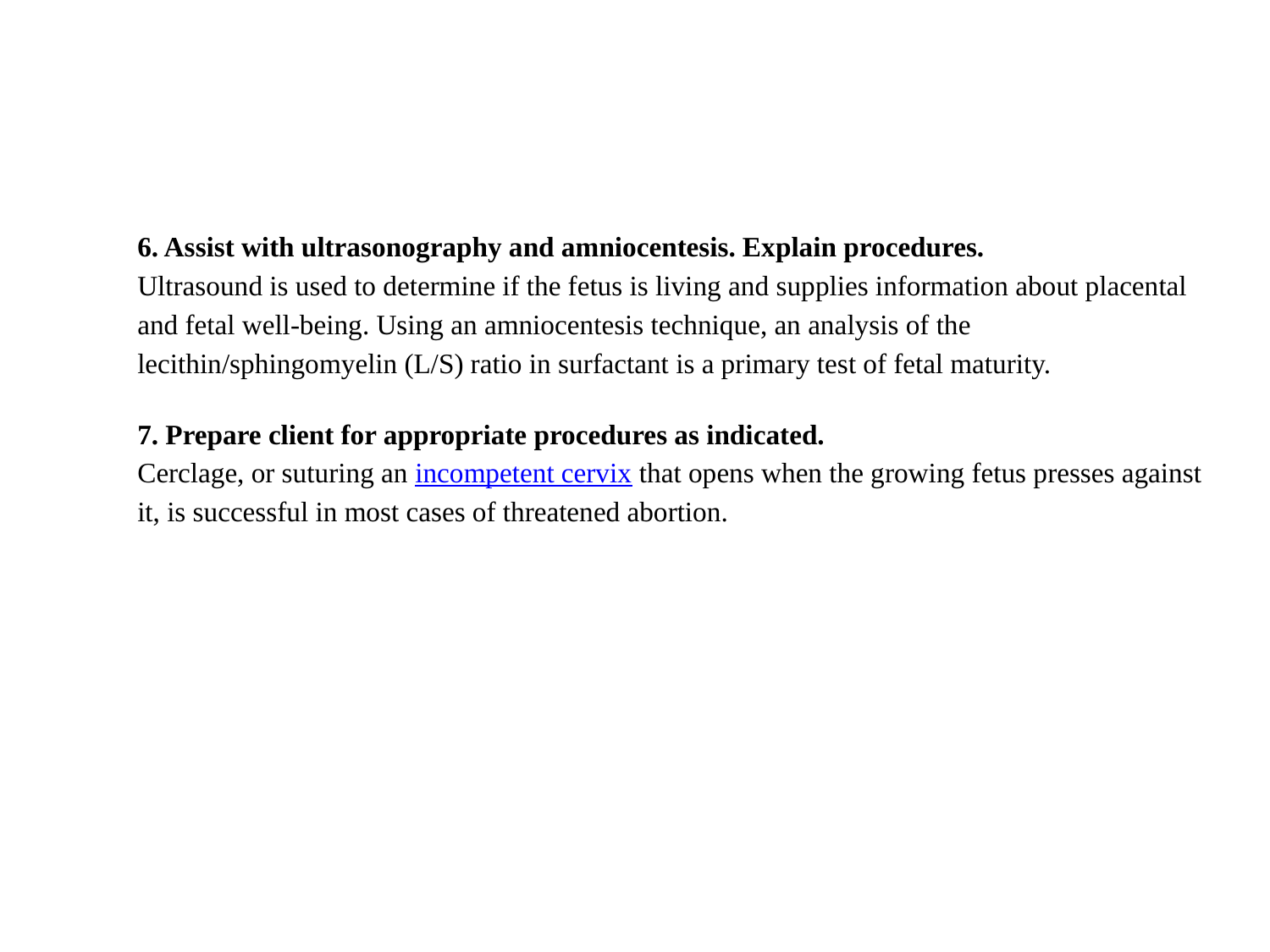

6. Assist with ultrasonography and amniocentesis. Explain procedures.
Ultrasound is used to determine if the fetus is living and supplies information about placental and fetal well-being. Using an amniocentesis technique, an analysis of the lecithin/sphingomyelin (L/S) ratio in surfactant is a primary test of fetal maturity.
7. Prepare client for appropriate procedures as indicated.
Cerclage, or suturing an incompetent cervix that opens when the growing fetus presses against it, is successful in most cases of threatened abortion.